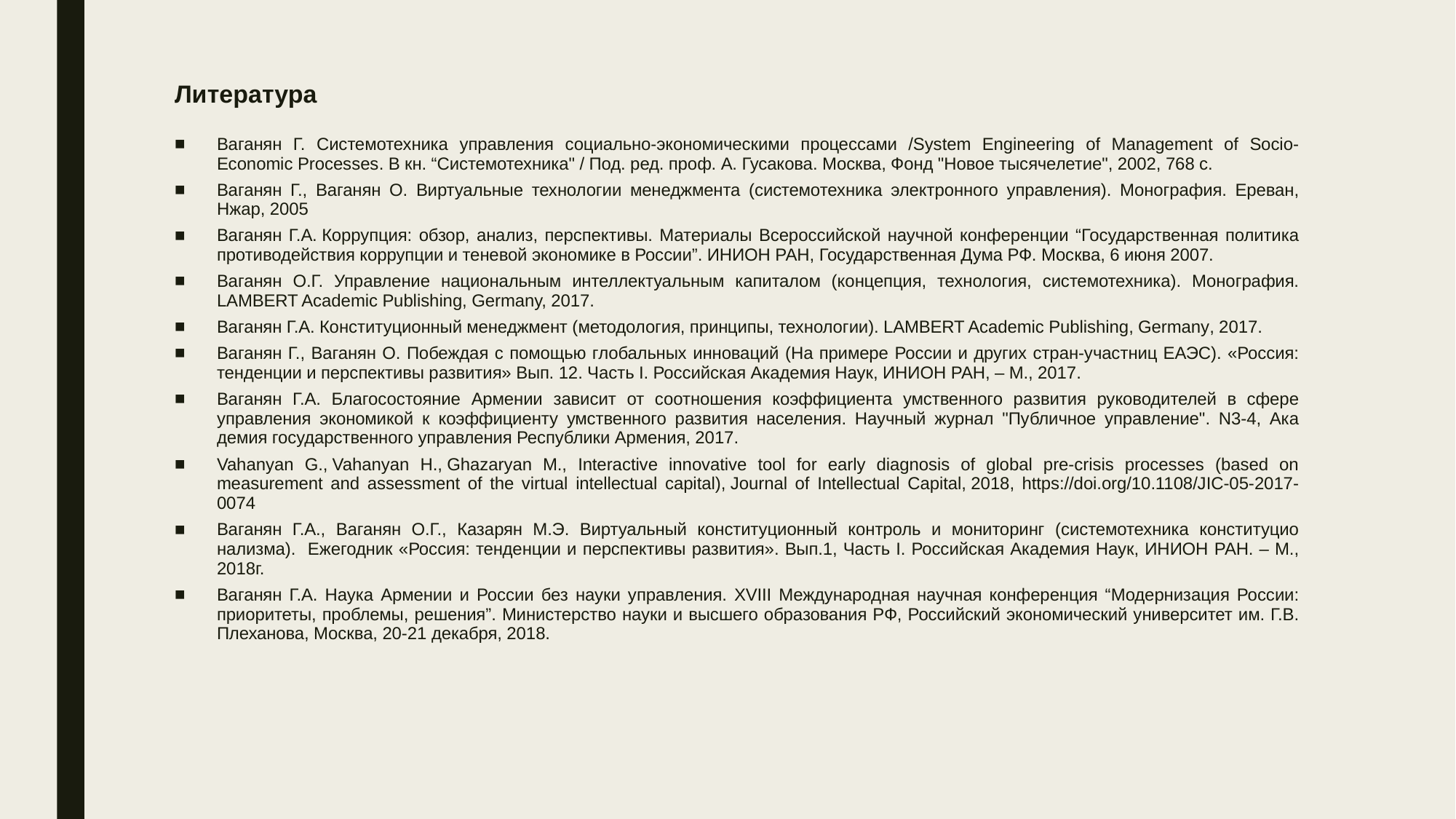

Литература

Ваганян Г. Системотехника управления социально-экономическими про­цессами /System Engineering of Management of Socio-Economic Processes. В кн. “Системотехника" / Под. ред. проф. А. Гусакова. Москва, Фонд "Новое тысячелетие", 2002, 768 с.
Ваганян Г., Ваганян О. Виртуальные технологии менеджмента (сис­темотехника электронного управления). Монография. Ереван, Нжар, 2005
Ваганян Г.А. Коррупция: обзор, анализ, перспективы. Ма­т­е­­риалы Все­рос­сийской научной конференции “Государственная политика про­ти­во­дейст­вия коррупции и теневой экономике в России”. ИНИОН РАН, Государственная Дума РФ. Москва, 6 июня 2007.
Ваганян О.Г. Управление национальным интеллектуальным капита­лом­ (концеп­ция, техно­ло­гия, системотехника). Монография. LAMBERT Aca­d­e­mic Publishing, Germany, 2017.
Ваганян Г.А. Конституционный менеджмент (методология, прин­ципы, технологии). LAM­BERT Academic Publishing, Germany, 2017.
Ва­ганян Г., Ваганян О. Побеждая с помощью глобальных инноваций (На­ примере Рос­сии и других стран-участниц ЕАЭС). «Россия: тенден­ции и перс­­пективы развития» Вып. 12. Часть I. Российская Академия Наук, ИНИОН РАН, – М., 2017.
Ваганян Г.А. Благосостояние Армении зависит от соотношения коэф­фициента умст­вен­ного развития руководителей в сфере управления эконо­микой к коэффициенту умствен­ного развития населения. Науч­ный журнал "Пуб­­личное управление". N3-4, Ака­демия государственного управ­ления Рес­публики Армения, 2017.
Vahanyan G., Vahanyan H., Ghazaryan M., Interactive innovative tool for ear­ly diag­­nosis of global pre-crisis processes (based on measurement and asses­s­ment of the virtual intellectual capital), Journal of Intellectual Capi­tal, 2018, https://doi.org/10.1108/JIC-05-2017-0074
Ваганян Г.А., Ваганян О.Г., Казарян М.Э. Виртуальный консти­ту­цион­­­­ный контроль и мо­­­ни­торинг (системотехника конституцио­нализма).  Еже­­­­­годник «Россия: тенденции и перс­пективы развития». Вып.1, Часть I. Рос­сийс­кая Академия Наук, ИНИОН РАН. – М., 2018г.
Ваганян Г.А. Наука Армении и России без науки управления. XVIII Меж­дународная научная конференция “Модернизация России: приоритеты, проб­лемы, решения”. Министерство науки и высшего образования РФ, Рос­сийс­кий экономический университет им. Г.В. Плеханова, Москва, 20-21 де­кабря, 2018.